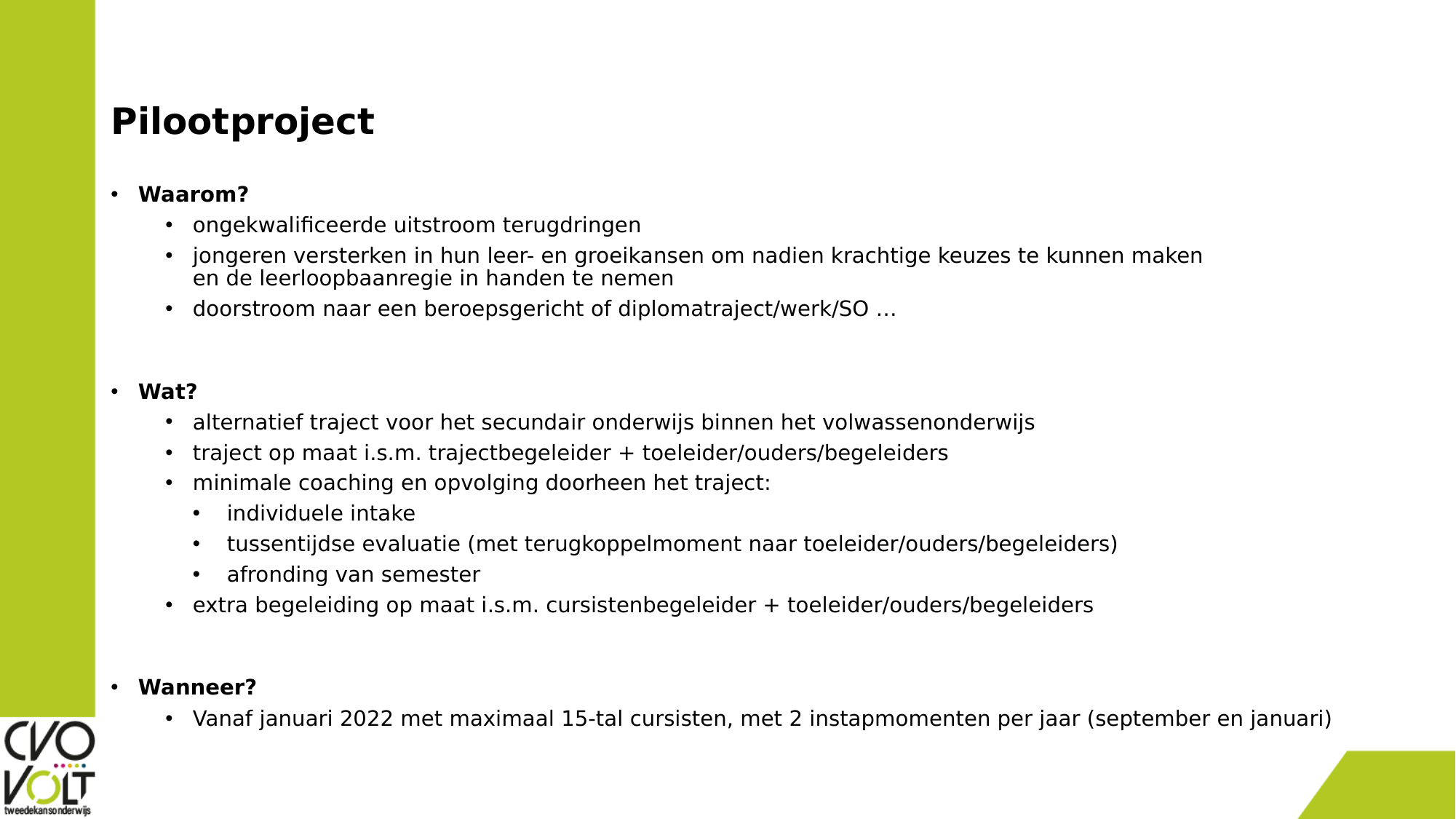

# Pilootproject
Waarom?
ongekwalificeerde uitstroom terugdringen
jongeren versterken in hun leer- en groeikansen om nadien krachtige keuzes te kunnen maken en de leerloopbaanregie in handen te nemen
doorstroom naar een beroepsgericht of diplomatraject/werk/SO …

Wat?
alternatief traject voor het secundair onderwijs binnen het volwassenonderwijs
traject op maat i.s.m. trajectbegeleider + toeleider/ouders/begeleiders
minimale coaching en opvolging doorheen het traject:
individuele intake
tussentijdse evaluatie (met terugkoppelmoment naar toeleider/ouders/begeleiders)
afronding van semester
extra begeleiding op maat i.s.m. cursistenbegeleider + toeleider/ouders/begeleiders

Wanneer?
Vanaf januari 2022 met maximaal 15-tal cursisten, met 2 instapmomenten per jaar (september en januari)